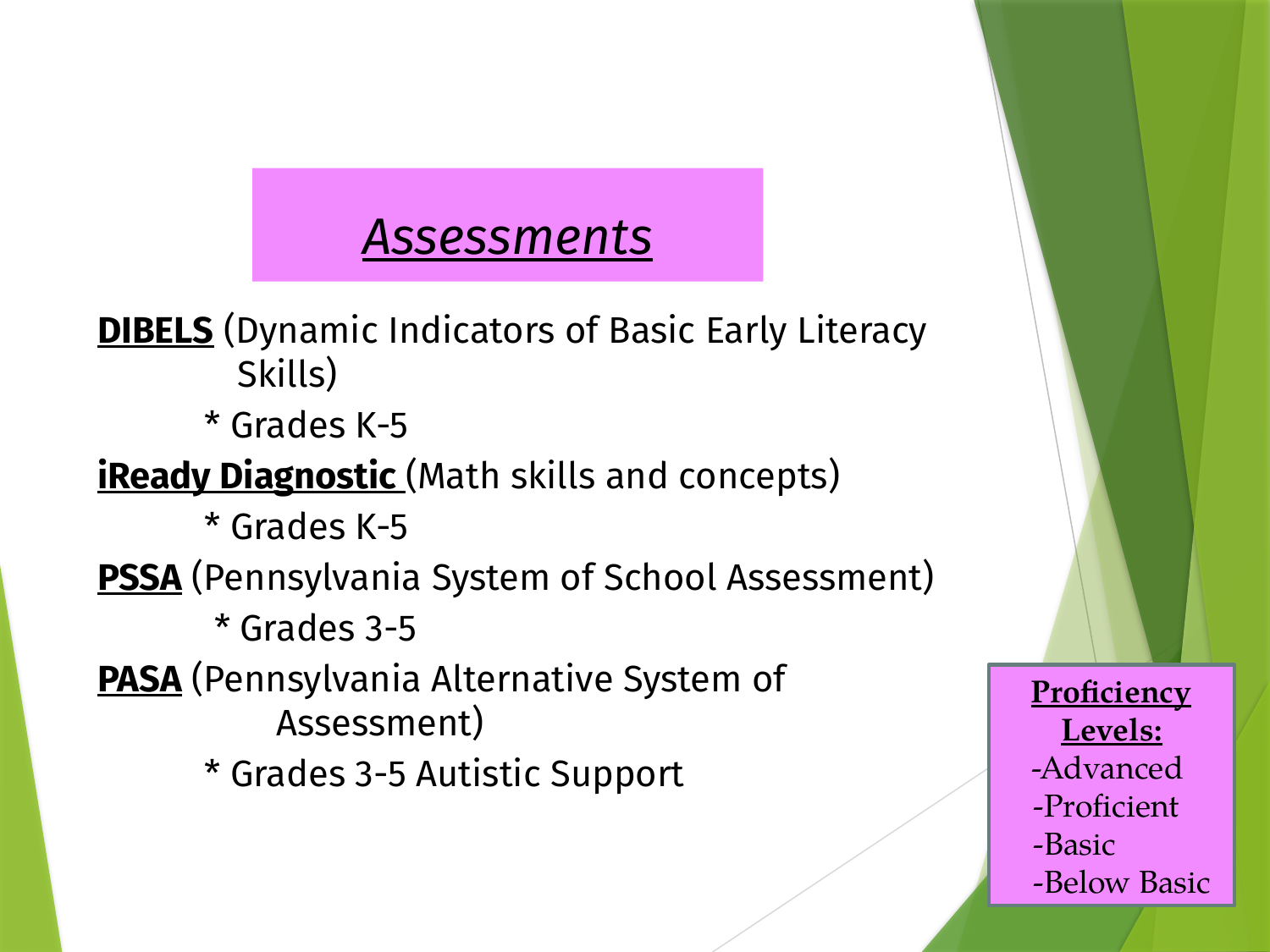

# Assessments
DIBELS (Dynamic Indicators of Basic Early Literacy   		  Skills)
           * Grades K-5
iReady Diagnostic (Math skills and concepts)
           * Grades K-5
PSSA (Pennsylvania System of School Assessment)
            * Grades 3-5
PASA (Pennsylvania Alternative System of 	  		 	      Assessment)
           * Grades 3-5 Autistic Support

Proficiency Levels:
-Advanced
    -Proficient
    -Basic
    -Below Basic